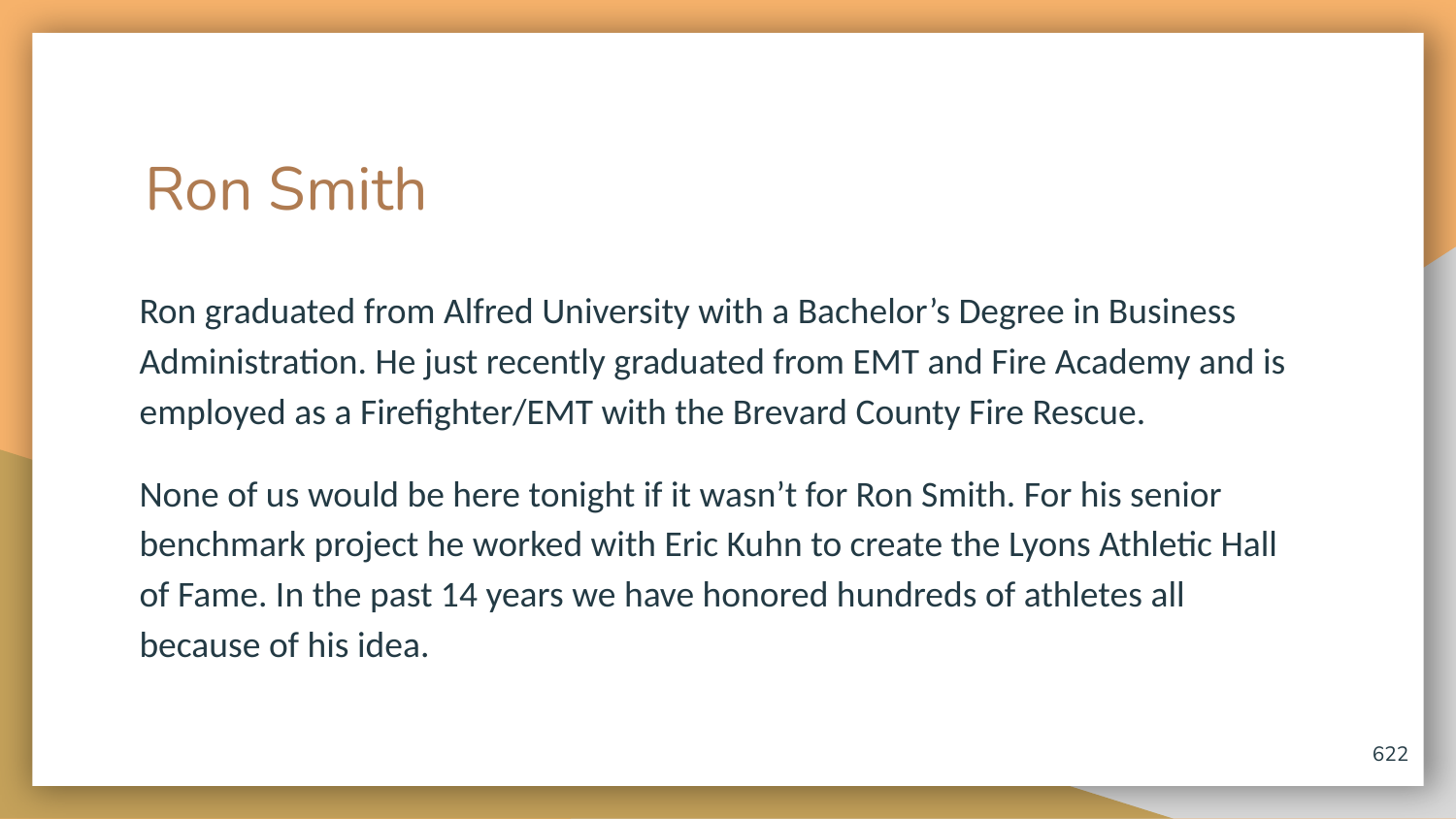

# Ron Smith
Ron graduated from Alfred University with a Bachelor’s Degree in Business Administration. He just recently graduated from EMT and Fire Academy and is employed as a Firefighter/EMT with the Brevard County Fire Rescue.
None of us would be here tonight if it wasn’t for Ron Smith. For his senior benchmark project he worked with Eric Kuhn to create the Lyons Athletic Hall of Fame. In the past 14 years we have honored hundreds of athletes all because of his idea.
622